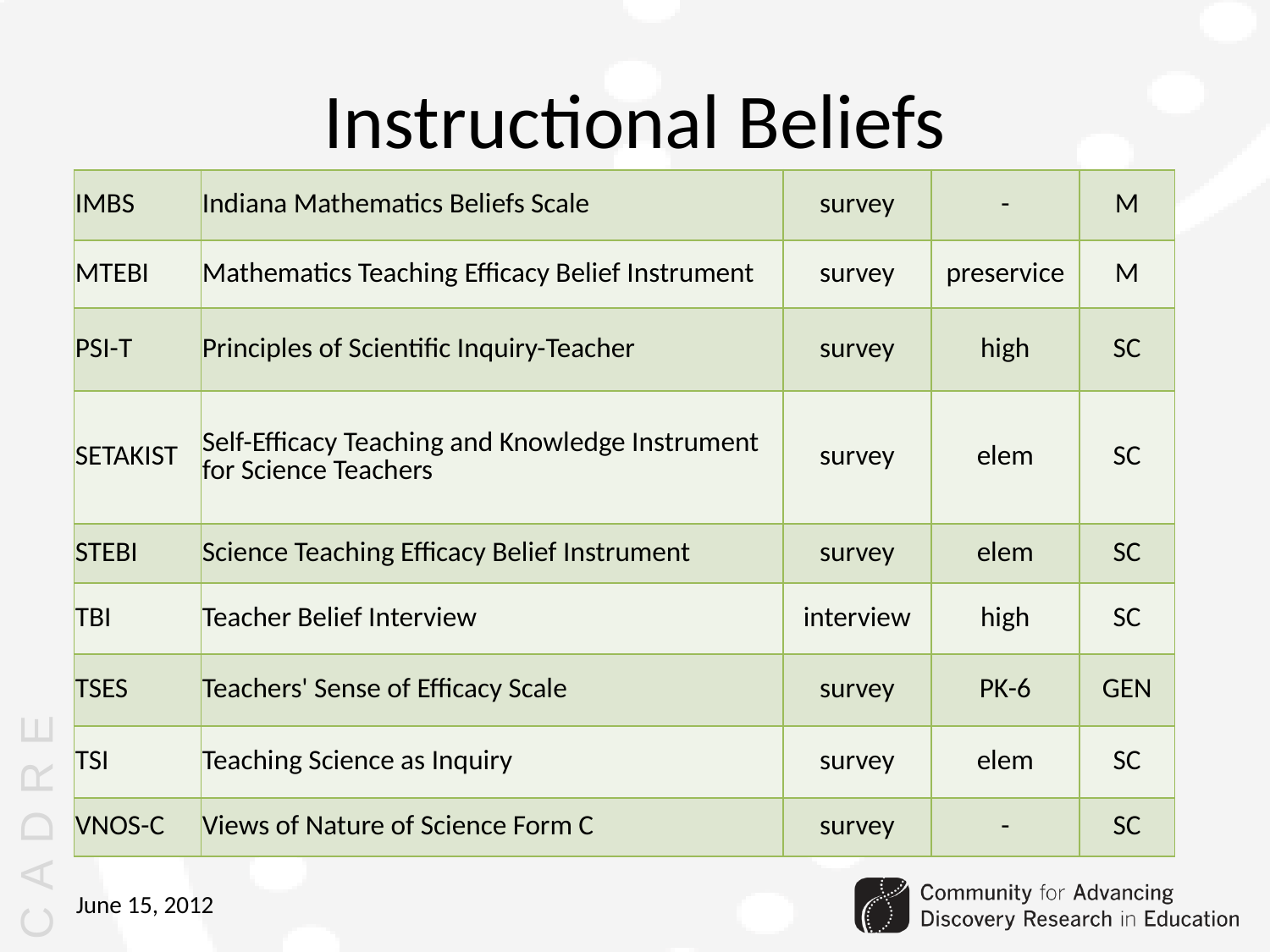

# Instructional Beliefs
| IMBS | Indiana Mathematics Beliefs Scale | survey | - | M |
| --- | --- | --- | --- | --- |
| MTEBI | Mathematics Teaching Efficacy Belief Instrument | survey | preservice | M |
| PSI-T | Principles of Scientific Inquiry-Teacher | survey | high | SC |
| SETAKIST | Self-Efficacy Teaching and Knowledge Instrument for Science Teachers | survey | elem | SC |
| STEBI | Science Teaching Efficacy Belief Instrument | survey | elem | SC |
| TBI | Teacher Belief Interview | interview | high | SC |
| TSES | Teachers' Sense of Efficacy Scale | survey | PK-6 | GEN |
| TSI | Teaching Science as Inquiry | survey | elem | SC |
| VNOS-C | Views of Nature of Science Form C | survey | - | SC |
June 15, 2012